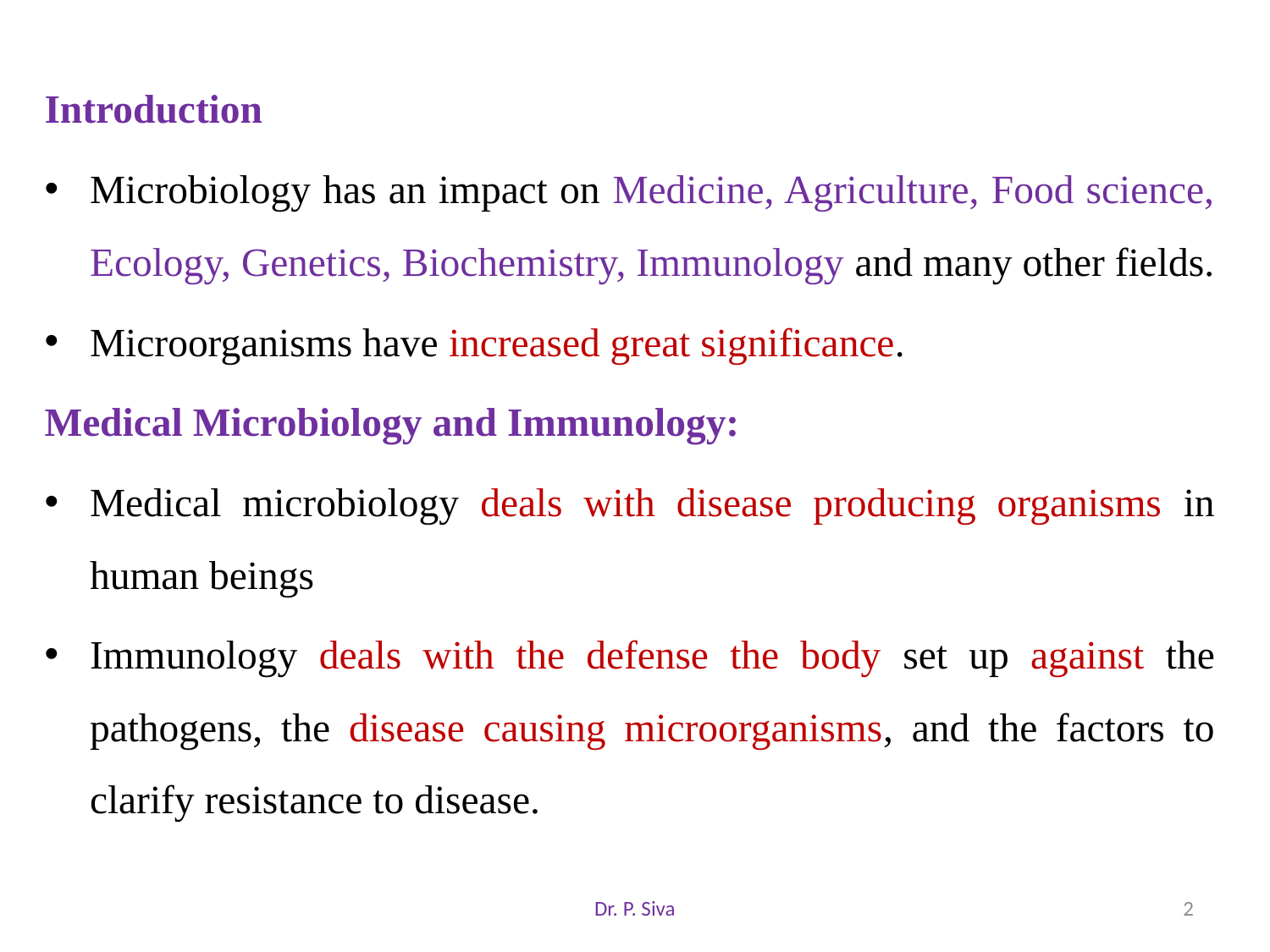

Introduction
Microbiology has an impact on Medicine, Agriculture, Food science, Ecology, Genetics, Biochemistry, Immunology and many other fields.
Microorganisms have increased great significance.
Medical Microbiology and Immunology:
Medical microbiology deals with disease producing organisms in human beings
Immunology deals with the defense the body set up against the pathogens, the disease causing microorganisms, and the factors to clarify resistance to disease.

Dr. P. Siva
2